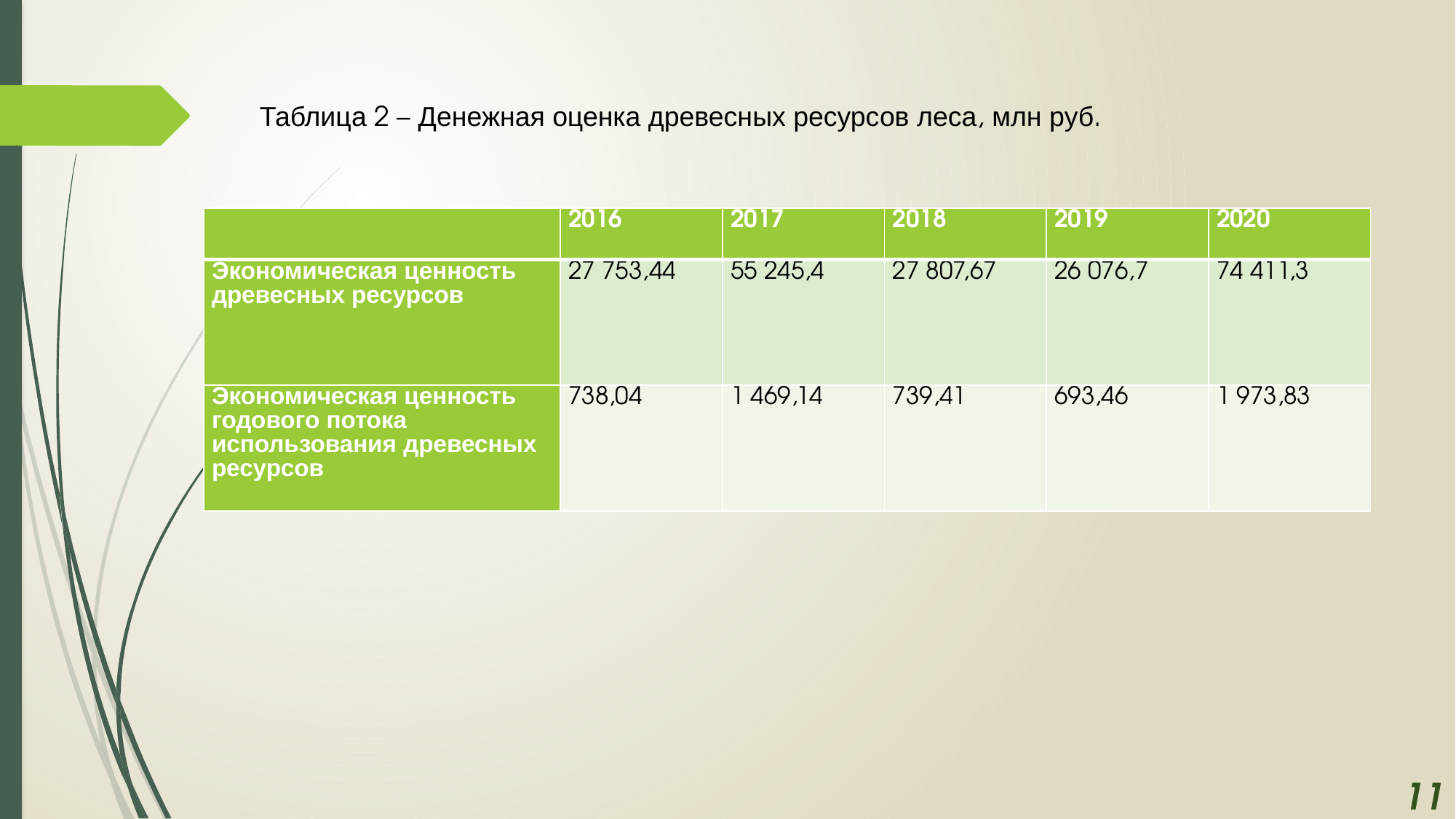

#
Таблица 2 – Денежная оценка древесных ресурсов леса, млн руб.
|  | 2016 | 2017 | 2018 | 2019 | 2020 |
| --- | --- | --- | --- | --- | --- |
| Экономическая ценность древесных ресурсов | 27 753,44 | 55 245,4 | 27 807,67 | 26 076,7 | 74 411,3 |
| Экономическая ценность годового потока использования древесных ресурсов | 738,04 | 1 469,14 | 739,41 | 693,46 | 1 973,83 |
11